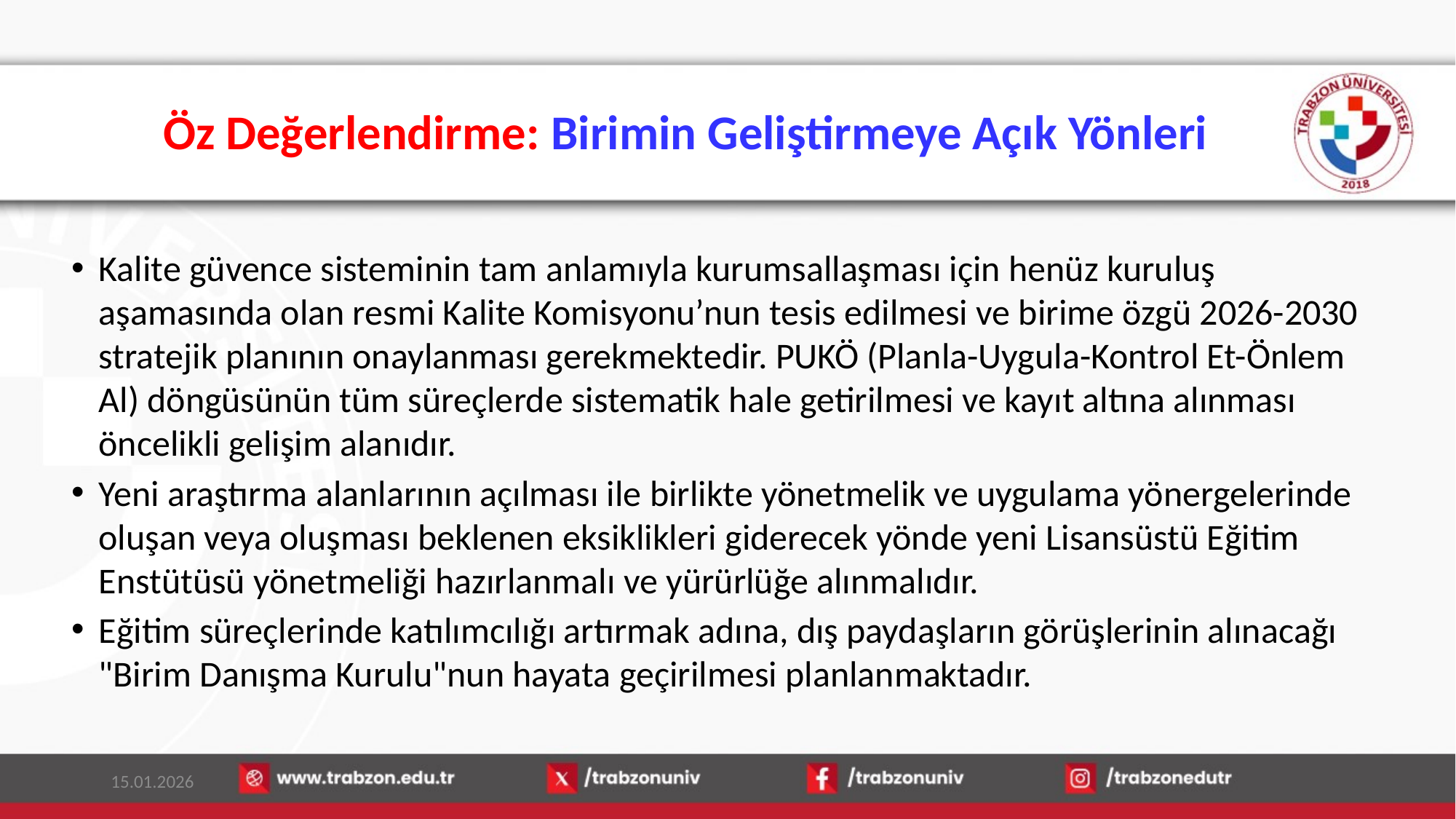

# Öz Değerlendirme: Birimin Geliştirmeye Açık Yönleri
Kalite güvence sisteminin tam anlamıyla kurumsallaşması için henüz kuruluş aşamasında olan resmi Kalite Komisyonu’nun tesis edilmesi ve birime özgü 2026-2030 stratejik planının onaylanması gerekmektedir. PUKÖ (Planla-Uygula-Kontrol Et-Önlem Al) döngüsünün tüm süreçlerde sistematik hale getirilmesi ve kayıt altına alınması öncelikli gelişim alanıdır.
Yeni araştırma alanlarının açılması ile birlikte yönetmelik ve uygulama yönergelerinde oluşan veya oluşması beklenen eksiklikleri giderecek yönde yeni Lisansüstü Eğitim Enstütüsü yönetmeliği hazırlanmalı ve yürürlüğe alınmalıdır.
Eğitim süreçlerinde katılımcılığı artırmak adına, dış paydaşların görüşlerinin alınacağı "Birim Danışma Kurulu"nun hayata geçirilmesi planlanmaktadır.

15.01.2026
61